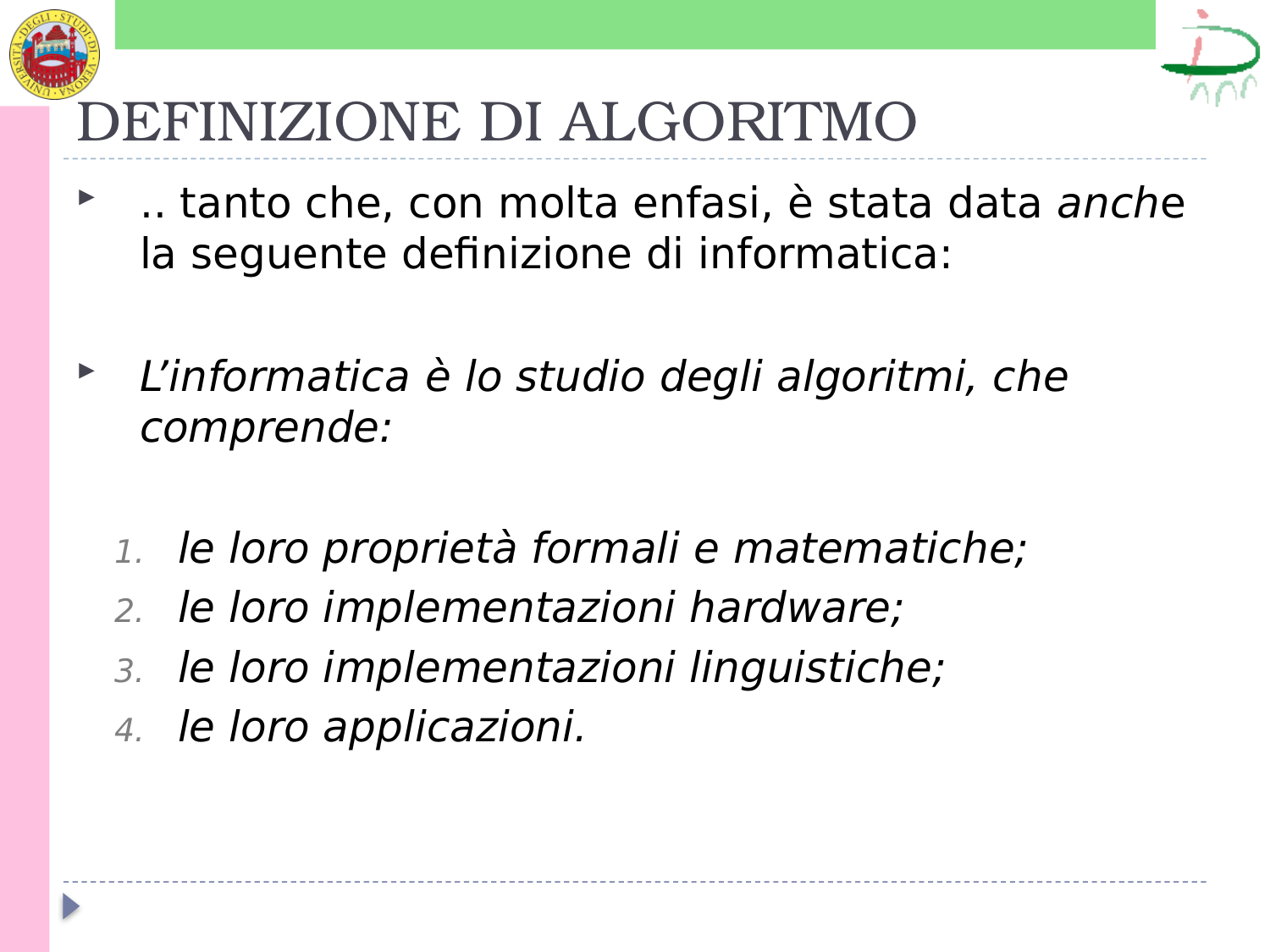

# DEFINIZIONE DI ALGORITMO
.. tanto che, con molta enfasi, è stata data anche la seguente definizione di informatica:

L’informatica è lo studio degli algoritmi, che comprende:

le loro proprietà formali e matematiche;
le loro implementazioni hardware;
le loro implementazioni linguistiche;
le loro applicazioni.